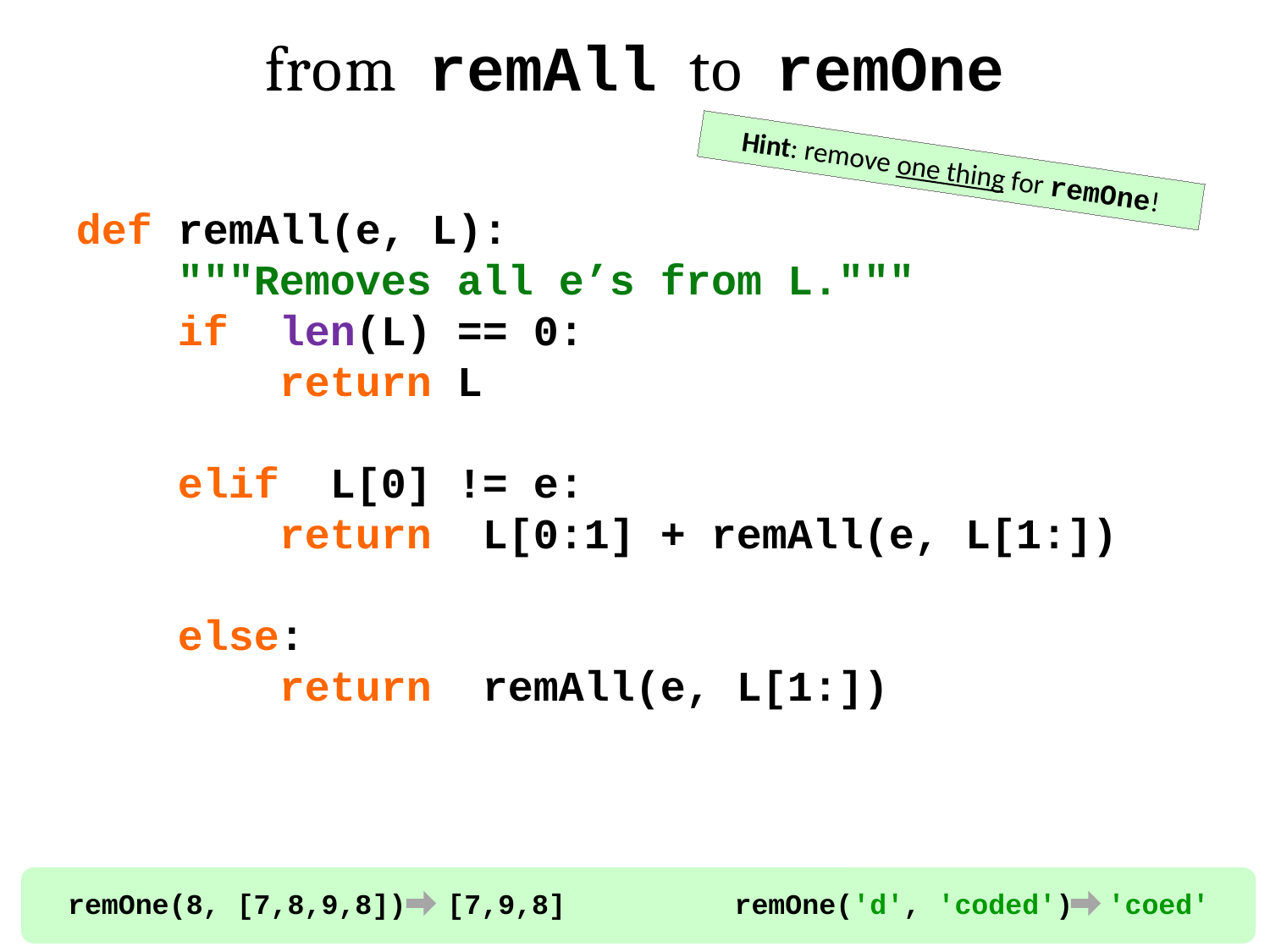

from  remAll  to  remOne
Hint: remove one thing for remOne!
def remAll(e, L):
    """Removes all e’s from L."""
    if  len(L) == 0:
        return L

    elif  L[0] != e:
        return  L[0:1] + remAll(e, L[1:])

    else:
        return  remAll(e, L[1:])

remOne(8, [7,8,9,8])
[7,9,8]
remOne('d', 'coded')
'coed'